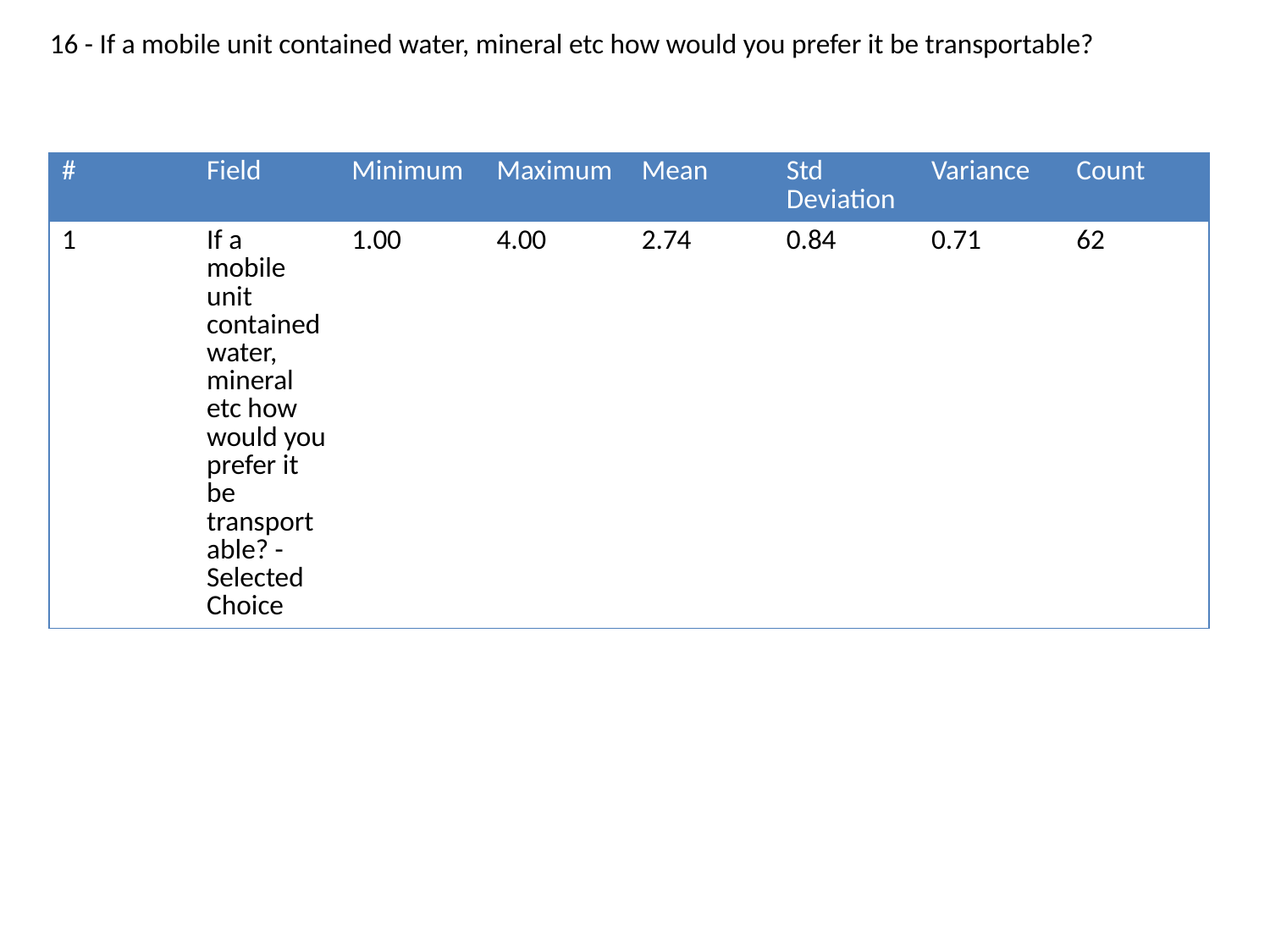

16 - If a mobile unit contained water, mineral etc how would you prefer it be transportable?
| # | Field | Minimum | Maximum | Mean | Std Deviation | Variance | Count |
| --- | --- | --- | --- | --- | --- | --- | --- |
| 1 | If a mobile unit contained water, mineral etc how would you prefer it be transportable? - Selected Choice | 1.00 | 4.00 | 2.74 | 0.84 | 0.71 | 62 |